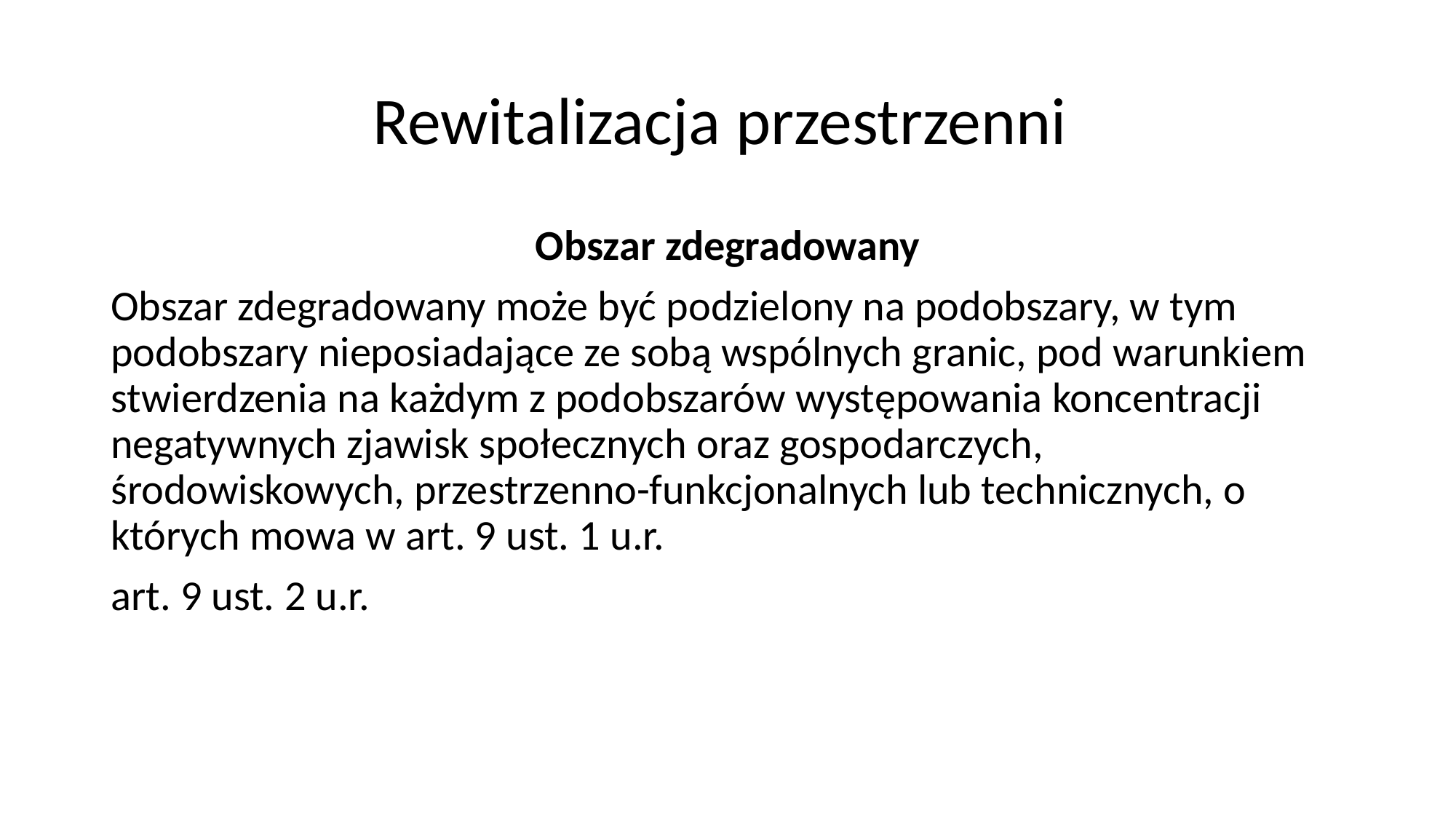

# Rewitalizacja przestrzenni
Obszar zdegradowany
Obszar zdegradowany może być podzielony na podobszary, w tym podobszary nieposiadające ze sobą wspólnych granic, pod warunkiem stwierdzenia na każdym z podobszarów występowania koncentracji negatywnych zjawisk społecznych oraz gospodarczych, środowiskowych, przestrzenno-funkcjonalnych lub technicznych, o których mowa w art. 9 ust. 1 u.r.
art. 9 ust. 2 u.r.